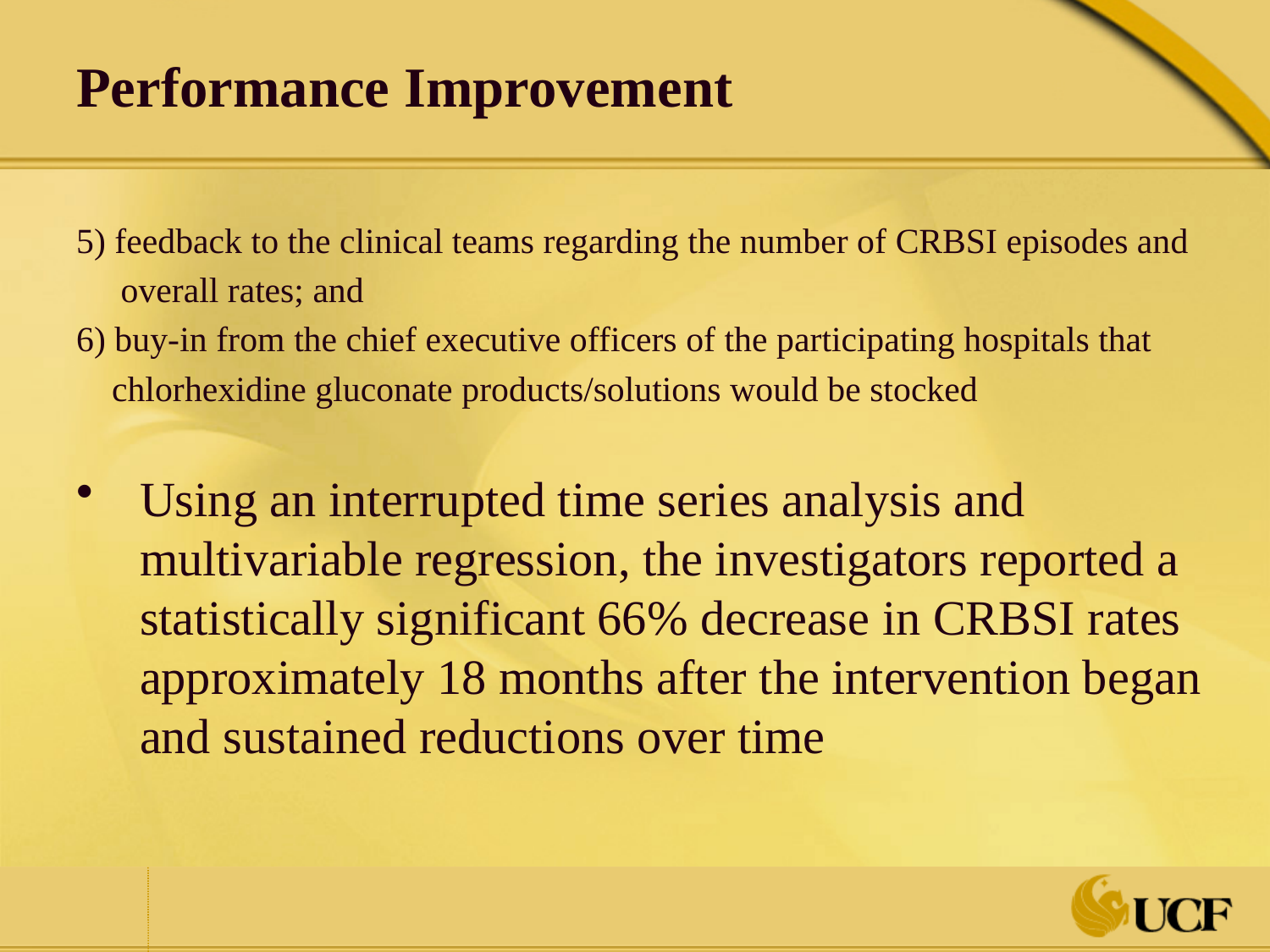

# Performance Improvement
5) feedback to the clinical teams regarding the number of CRBSI episodes and
     overall rates; and
6) buy-in from the chief executive officers of the participating hospitals that
    chlorhexidine gluconate products/solutions would be stocked

Using an interrupted time series analysis and multivariable regression, the investigators reported a statistically significant 66% decrease in CRBSI rates approximately 18 months after the intervention began  and sustained reductions over time